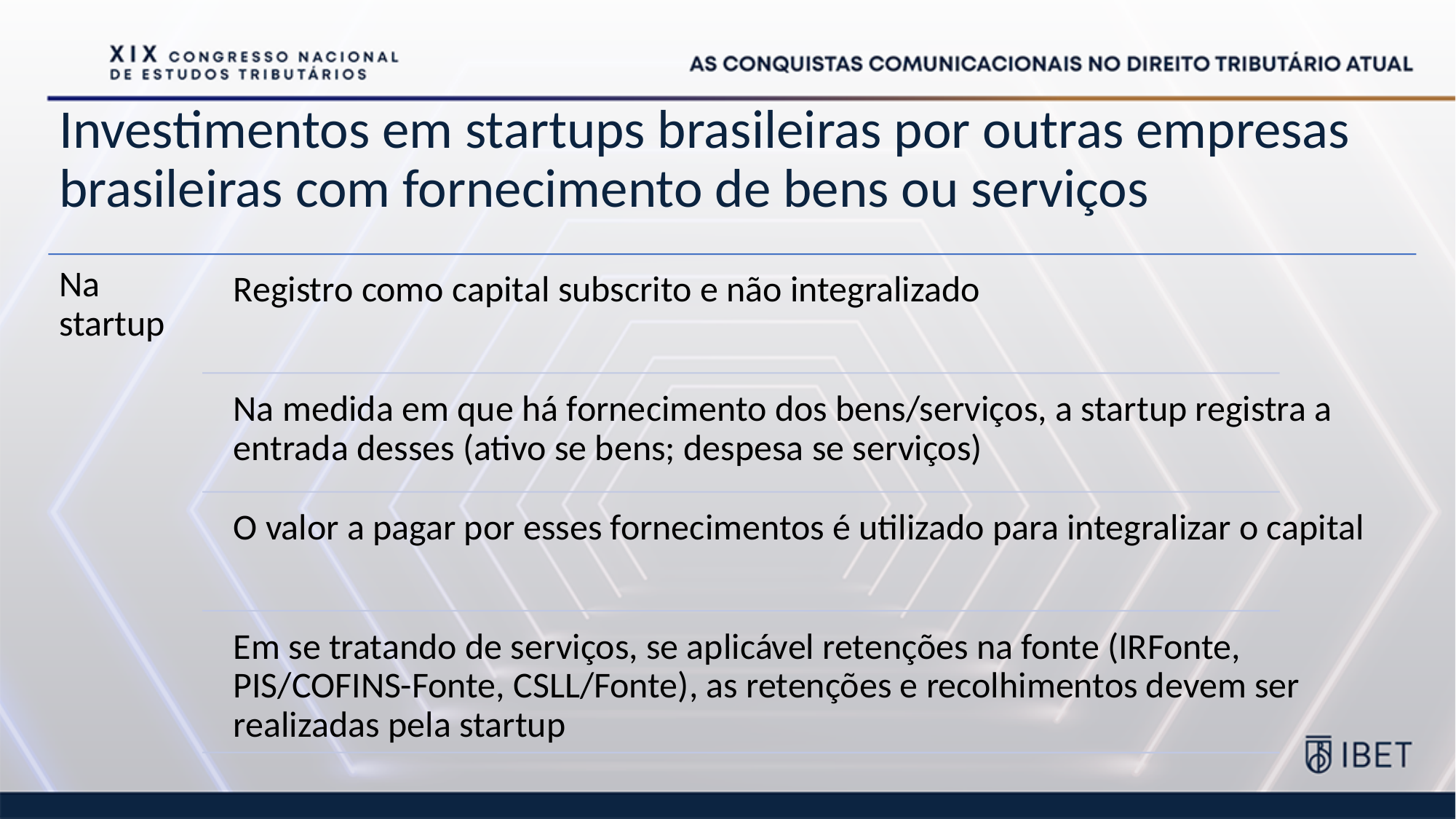

# Investimentos em startups brasileiras por outras empresas brasileiras com fornecimento de bens ou serviços
Na startup
Registro como capital subscrito e não integralizado
Na medida em que há fornecimento dos bens/serviços, a startup registra a entrada desses (ativo se bens; despesa se serviços)
O valor a pagar por esses fornecimentos é utilizado para integralizar o capital
Em se tratando de serviços, se aplicável retenções na fonte (IRFonte, PIS/COFINS-Fonte, CSLL/Fonte), as retenções e recolhimentos devem ser realizadas pela startup